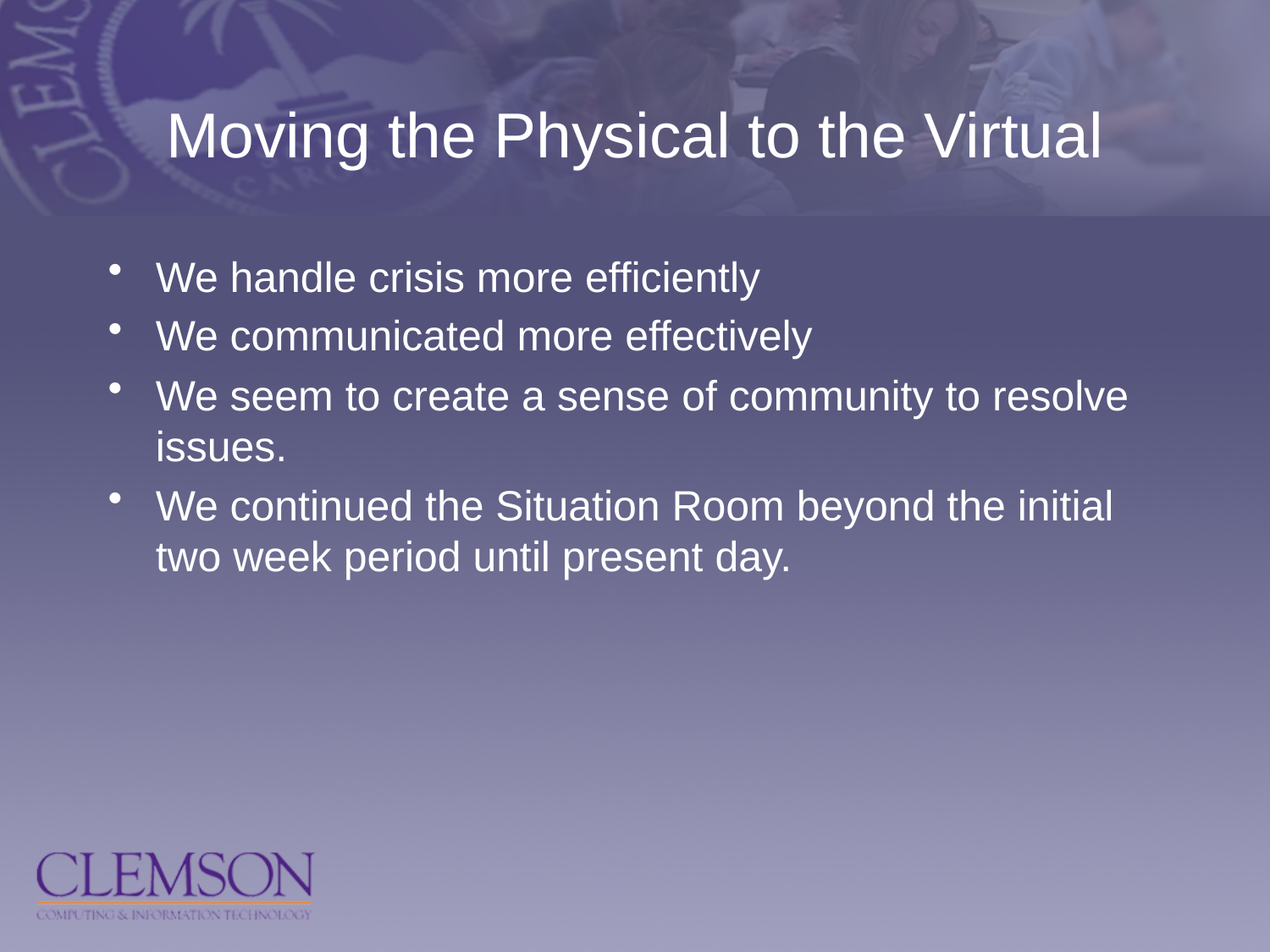

# Moving the Physical to the Virtual
We handle crisis more efficiently
We communicated more effectively
We seem to create a sense of community to resolve issues.
We continued the Situation Room beyond the initial two week period until present day.